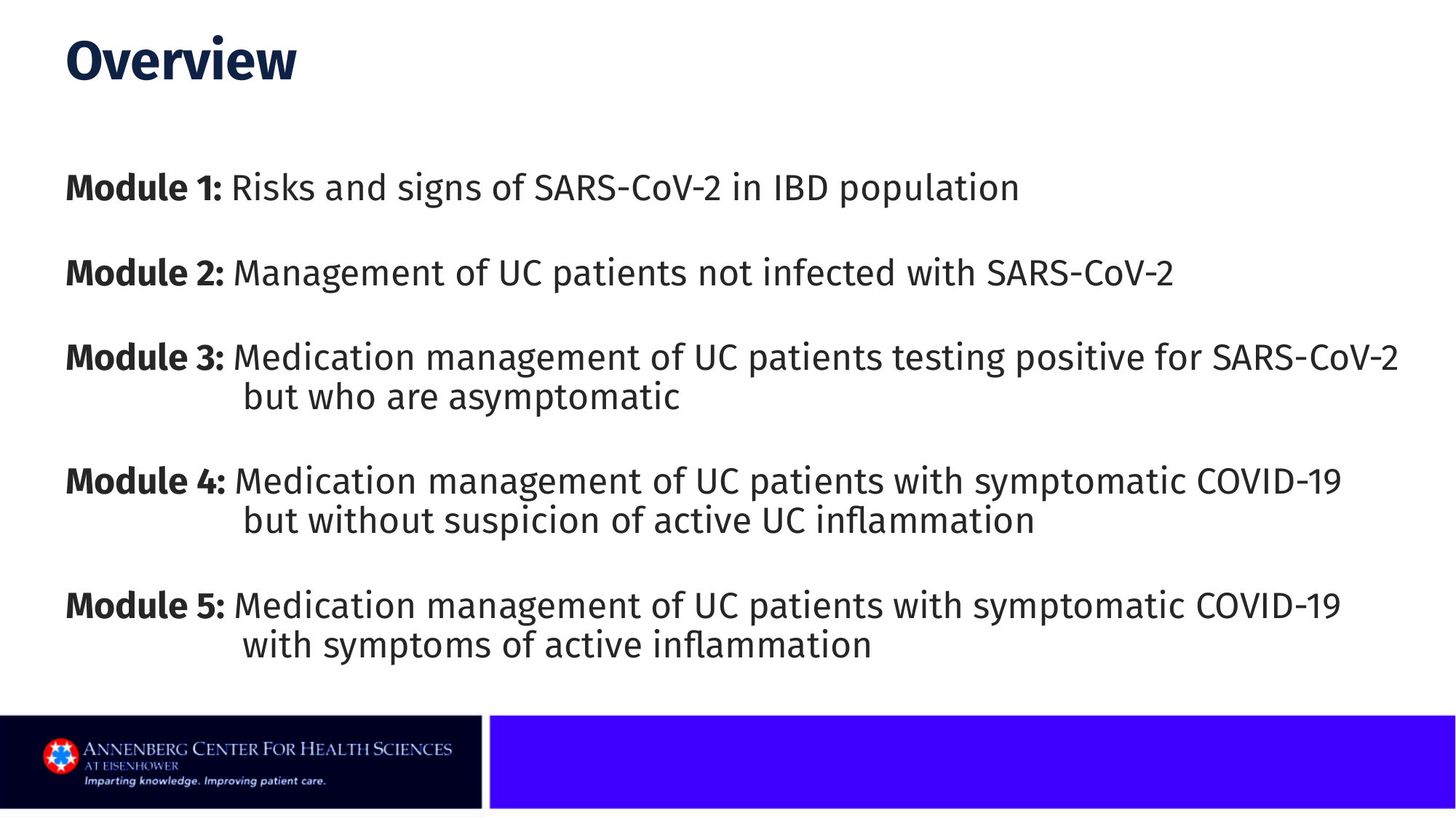

# Overview
Module 1: Risks and signs of SARS-CoV-2 in IBD population
Module 2: Management of UC patients not infected with SARS-CoV-2
Module 3: Medication management of UC patients testing positive for SARS-CoV-2 but who are asymptomatic
Module 4: Medication management of UC patients with symptomatic COVID-19 but without suspicion of active UC inflammation
Module 5: Medication management of UC patients with symptomatic COVID-19 with symptoms of active inflammation